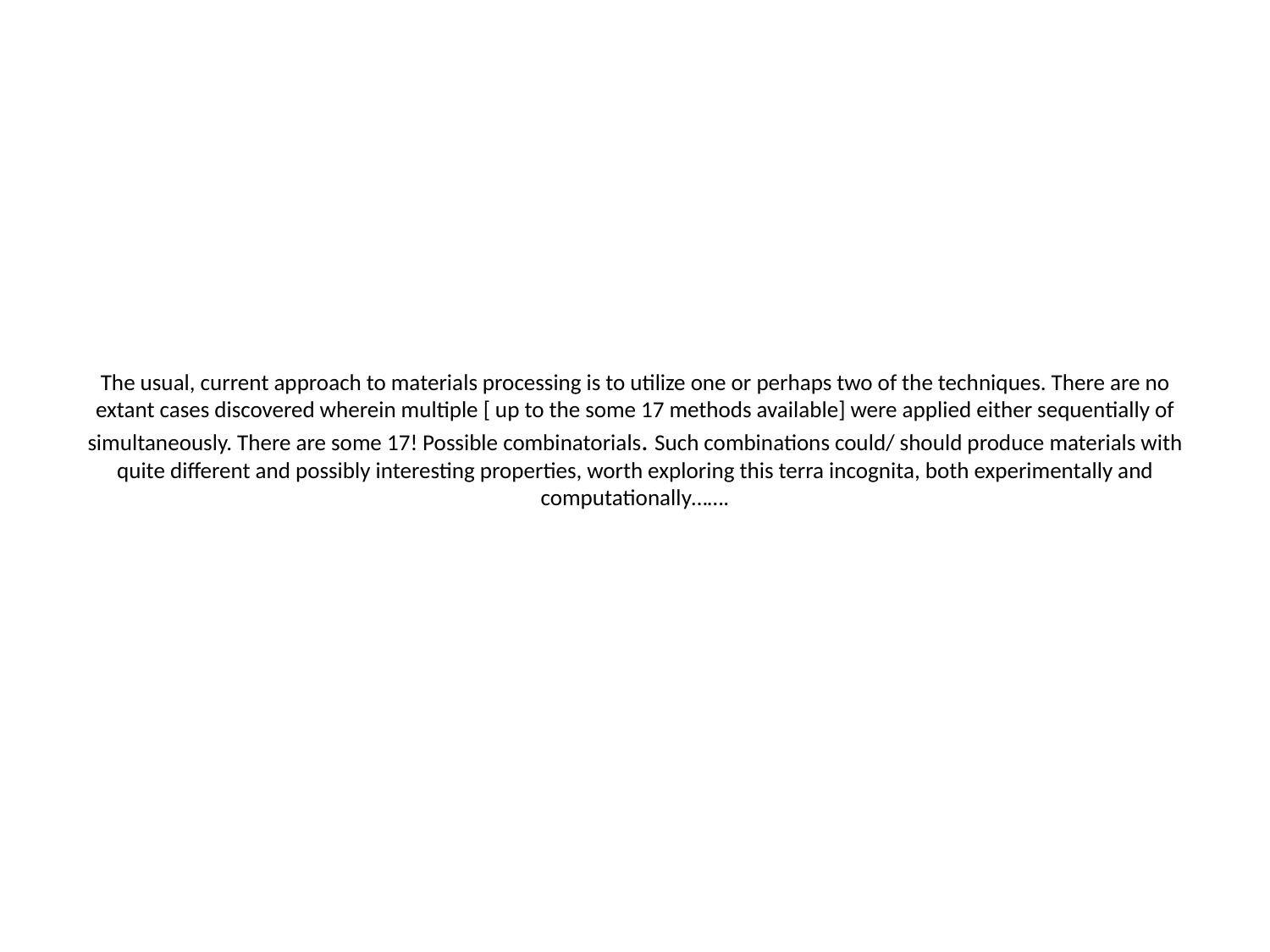

# The usual, current approach to materials processing is to utilize one or perhaps two of the techniques. There are no extant cases discovered wherein multiple [ up to the some 17 methods available] were applied either sequentially of simultaneously. There are some 17! Possible combinatorials. Such combinations could/ should produce materials with quite different and possibly interesting properties, worth exploring this terra incognita, both experimentally and computationally…….